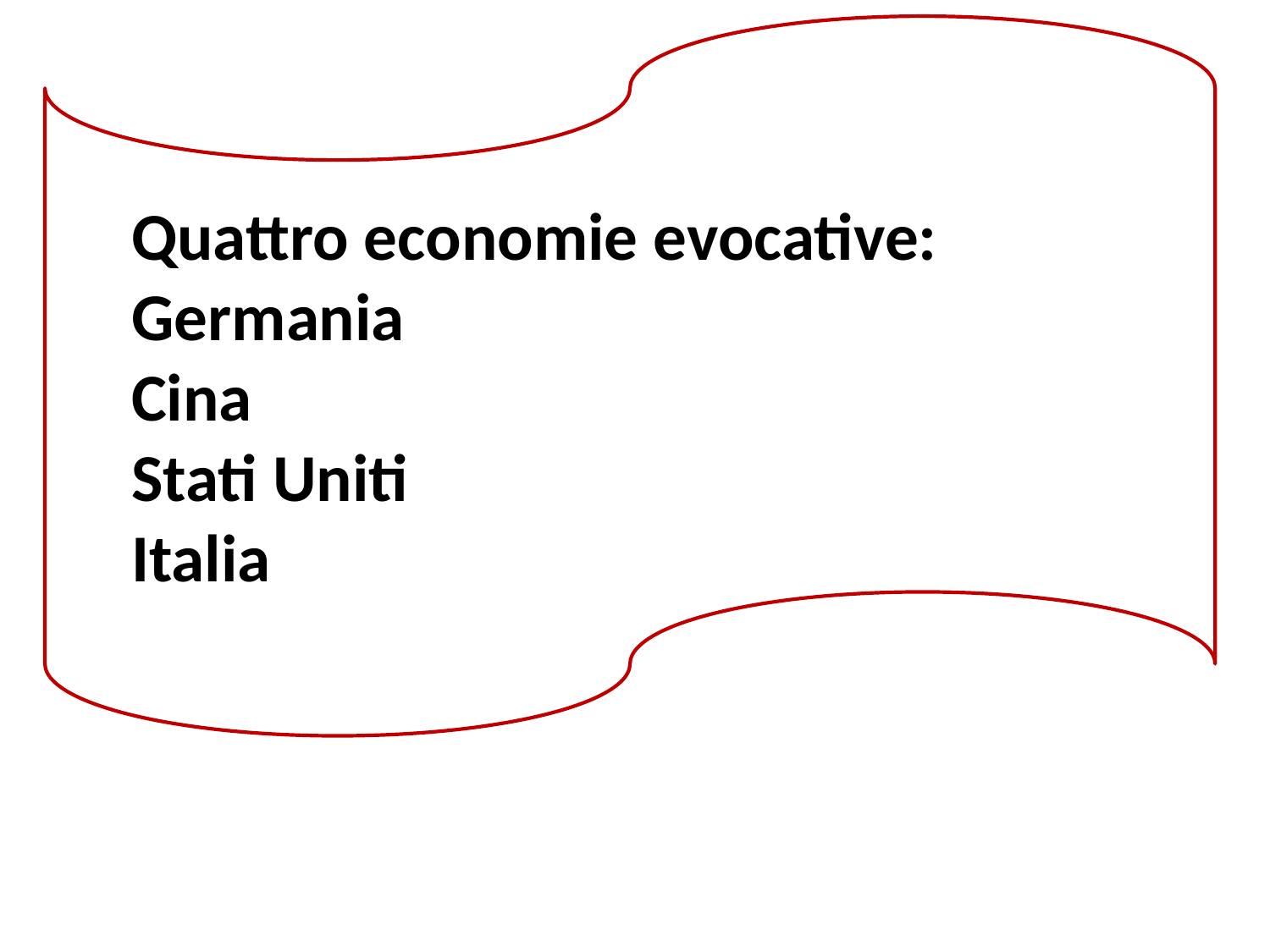

Quattro economie evocative:
Germania
Cina
Stati Uniti
Italia